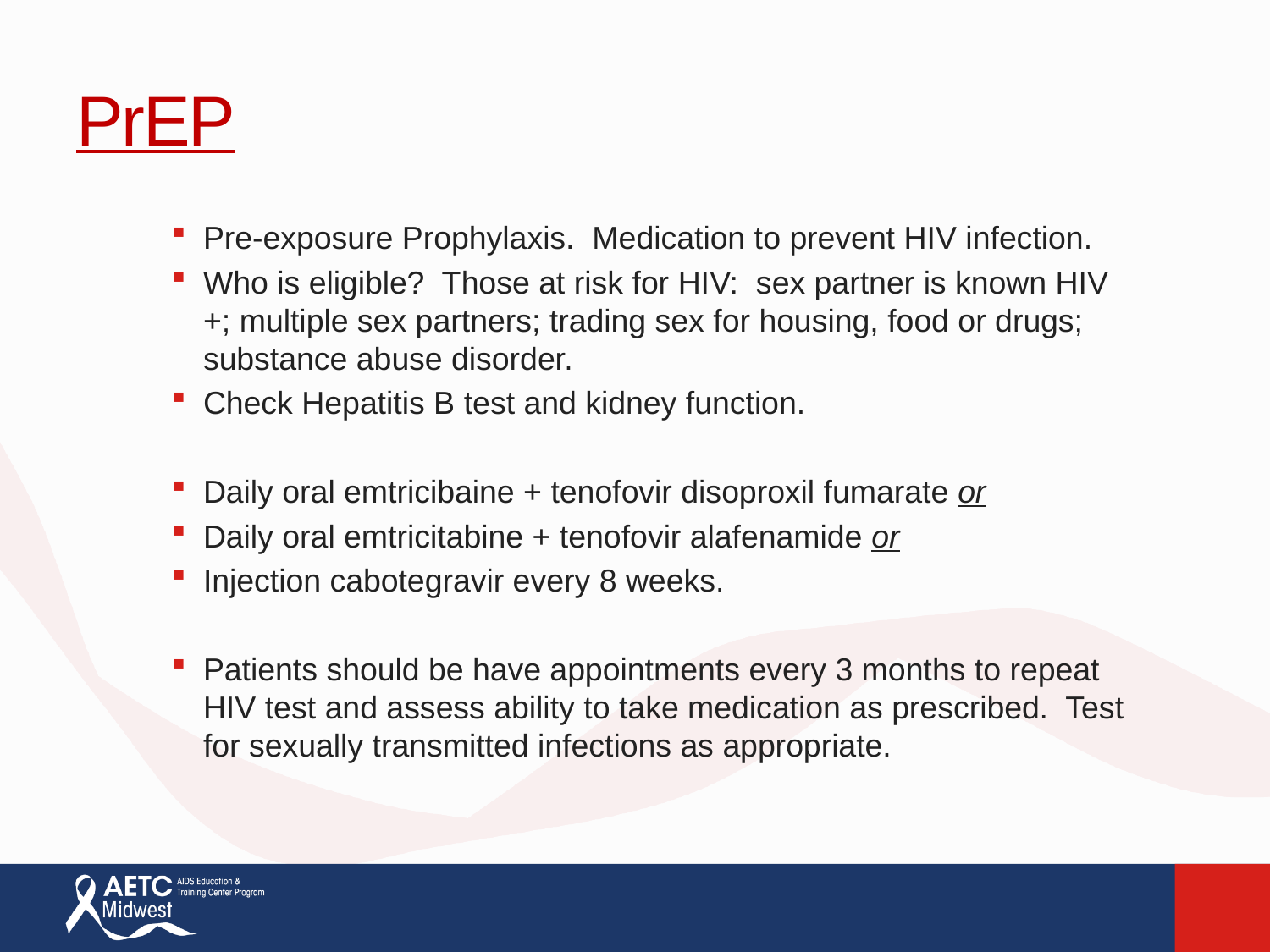

# PrEP
Pre-exposure Prophylaxis.  Medication to prevent HIV infection.
Who is eligible?  Those at risk for HIV:  sex partner is known HIV +; multiple sex partners; trading sex for housing, food or drugs; substance abuse disorder.
Check Hepatitis B test and kidney function.

Daily oral emtricibaine + tenofovir disoproxil fumarate or
Daily oral emtricitabine + tenofovir alafenamide or
Injection cabotegravir every 8 weeks.

Patients should be have appointments every 3 months to repeat HIV test and assess ability to take medication as prescribed.  Test for sexually transmitted infections as appropriate.